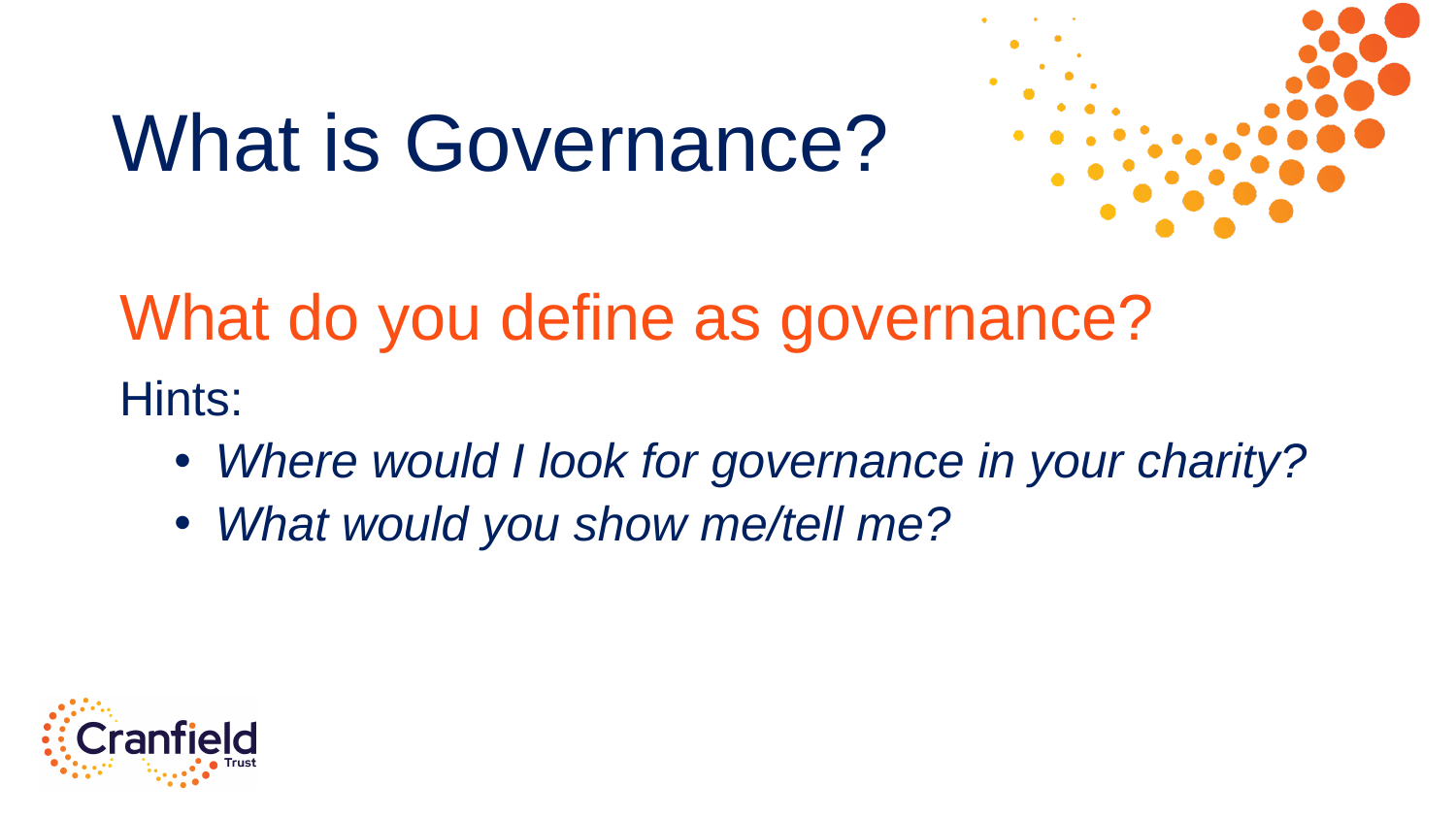

# What is Governance?
What do you define as governance?
Hints:
Where would I look for governance in your charity?
What would you show me/tell me?